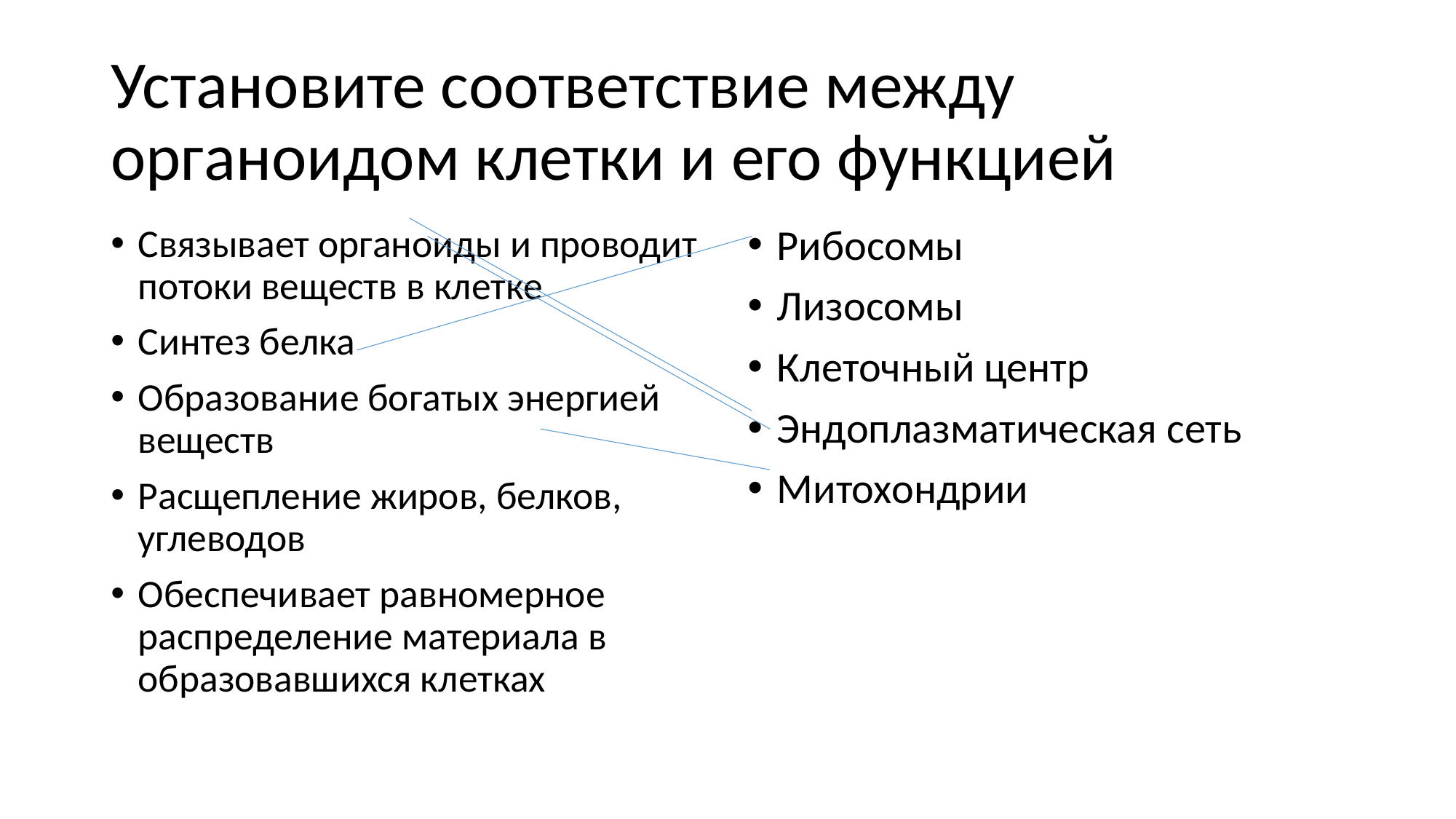

# Установите соответствие между органоидом клетки и его функцией
Связывает органоиды и проводит потоки веществ в клетке
Синтез белка
Образование богатых энергией веществ
Расщепление жиров, белков, углеводов
Обеспечивает равномерное распределение материала в образовавшихся клетках
Рибосомы
Лизосомы
Клеточный центр
Эндоплазматическая сеть
Митохондрии